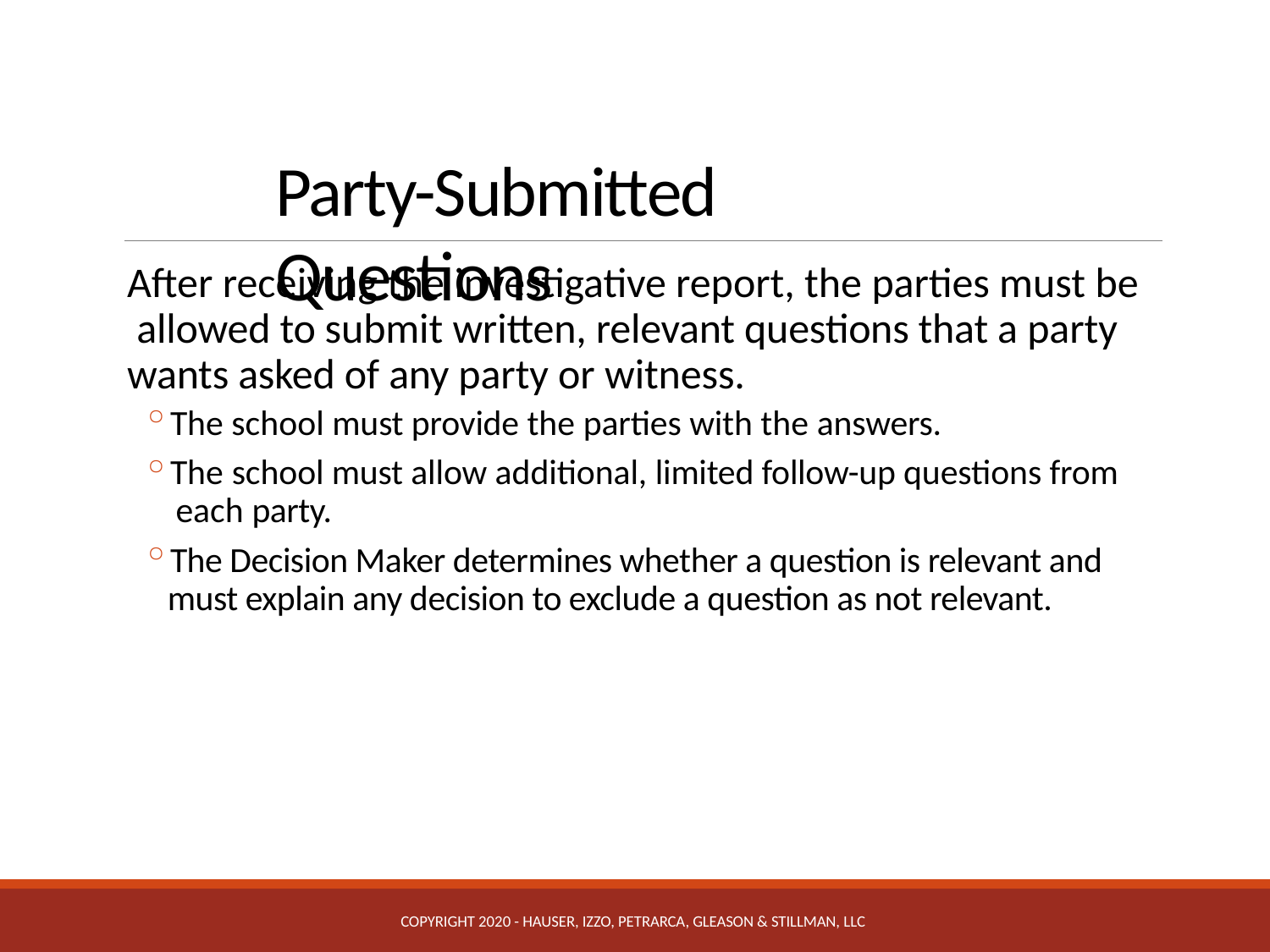

# Party-Submitted Questions

After receiving the investigative report, the parties must be  allowed to submit written, relevant questions that a party  wants asked of any party or witness.
The school must provide the parties with the answers.
The school must allow additional, limited follow-up questions from  each party.
The Decision Maker determines whether a question is relevant and must explain any decision to exclude a question as not relevant.

COPYRIGHT 2020 - HAUSER, IZZO, PETRARCA, GLEASON & STILLMAN, LLC